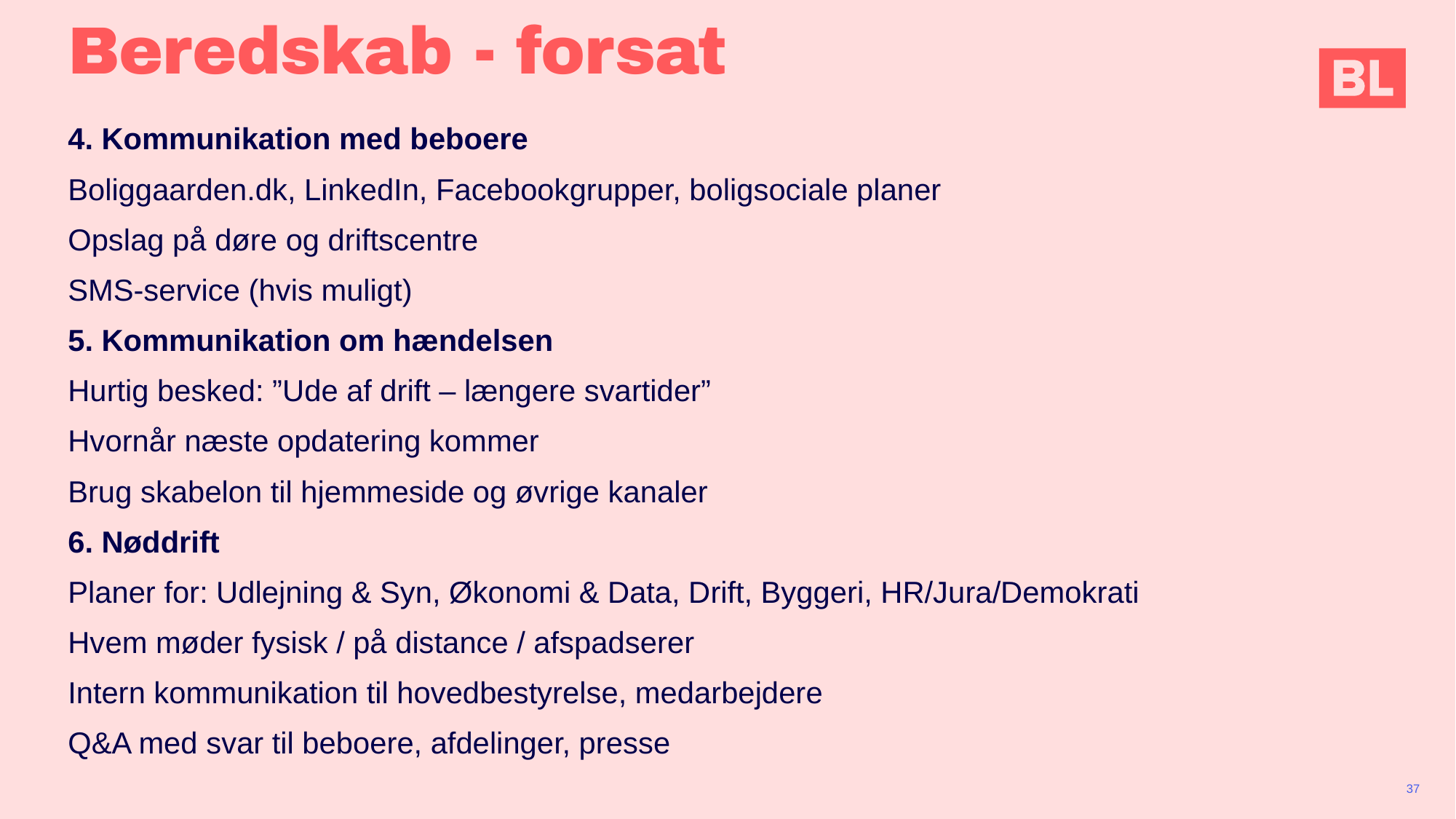

# Beredskab - forsat
4. Kommunikation med beboere
Boliggaarden.dk, LinkedIn, Facebookgrupper, boligsociale planer
Opslag på døre og driftscentre
SMS-service (hvis muligt)
5. Kommunikation om hændelsen
Hurtig besked: ”Ude af drift – længere svartider”
Hvornår næste opdatering kommer
Brug skabelon til hjemmeside og øvrige kanaler
6. Nøddrift
Planer for: Udlejning & Syn, Økonomi & Data, Drift, Byggeri, HR/Jura/Demokrati
Hvem møder fysisk / på distance / afspadserer
Intern kommunikation til hovedbestyrelse, medarbejdere
Q&A med svar til beboere, afdelinger, presse

37